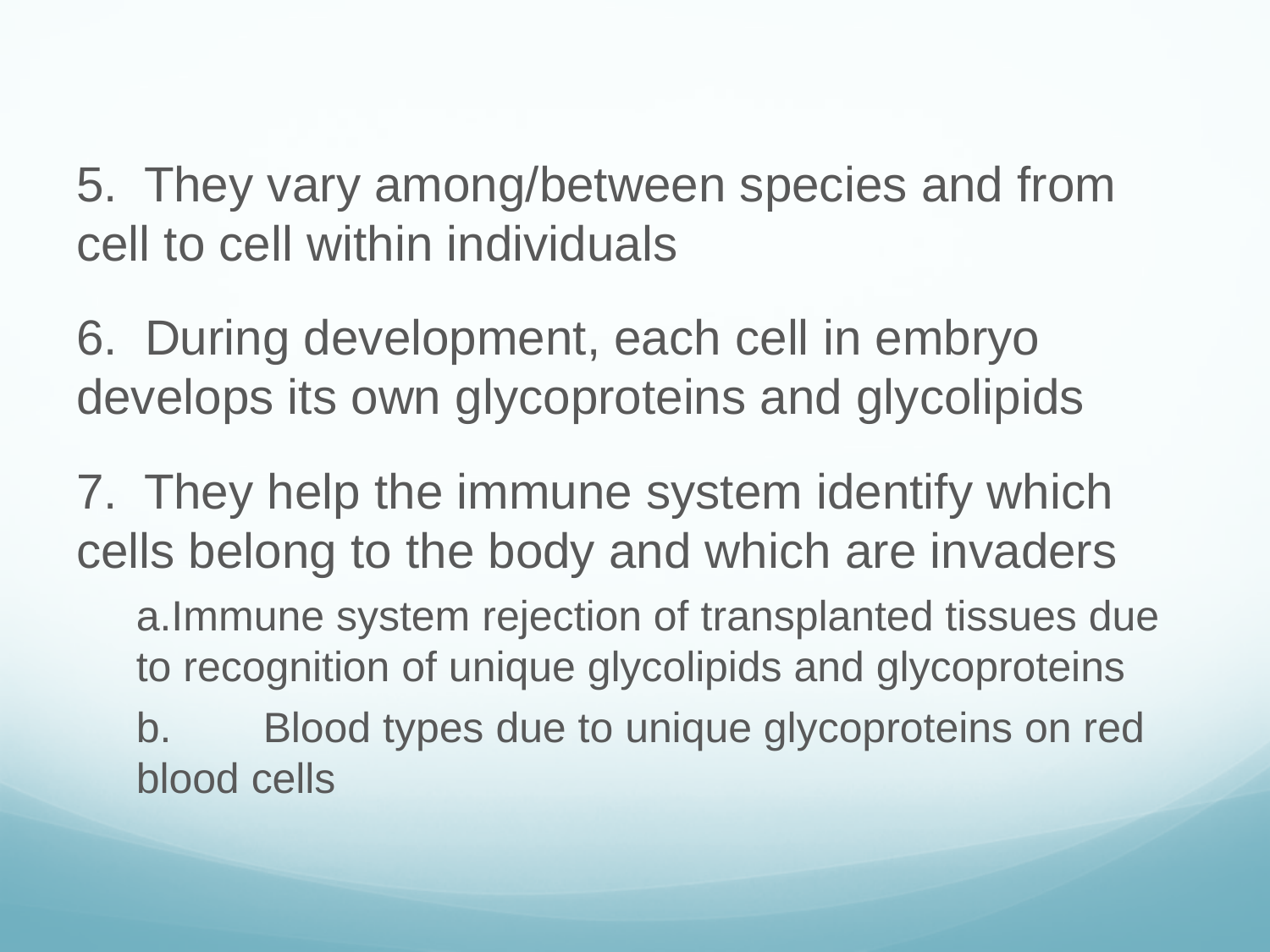

#
5.  They vary among/between species and from cell to cell within individuals
6.  During development, each cell in embryo develops its own glycoproteins and glycolipids
7.  They help the immune system identify which cells belong to the body and which are invaders
a.Immune system rejection of transplanted tissues due to recognition of unique glycolipids and glycoproteins
b.	Blood types due to unique glycoproteins on red blood cells